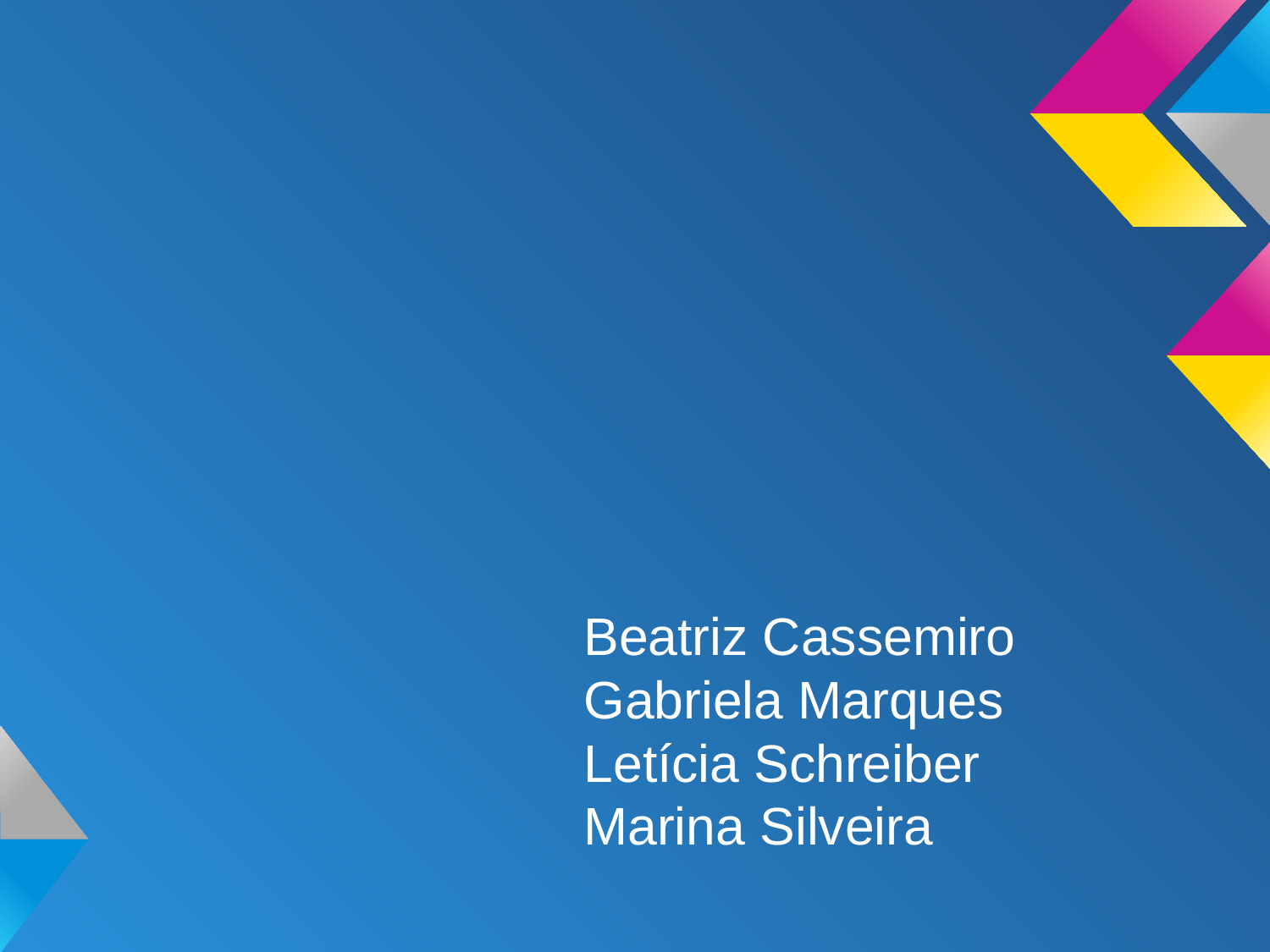

Beatriz Cassemiro
Gabriela Marques
Letícia Schreiber
Marina Silveira